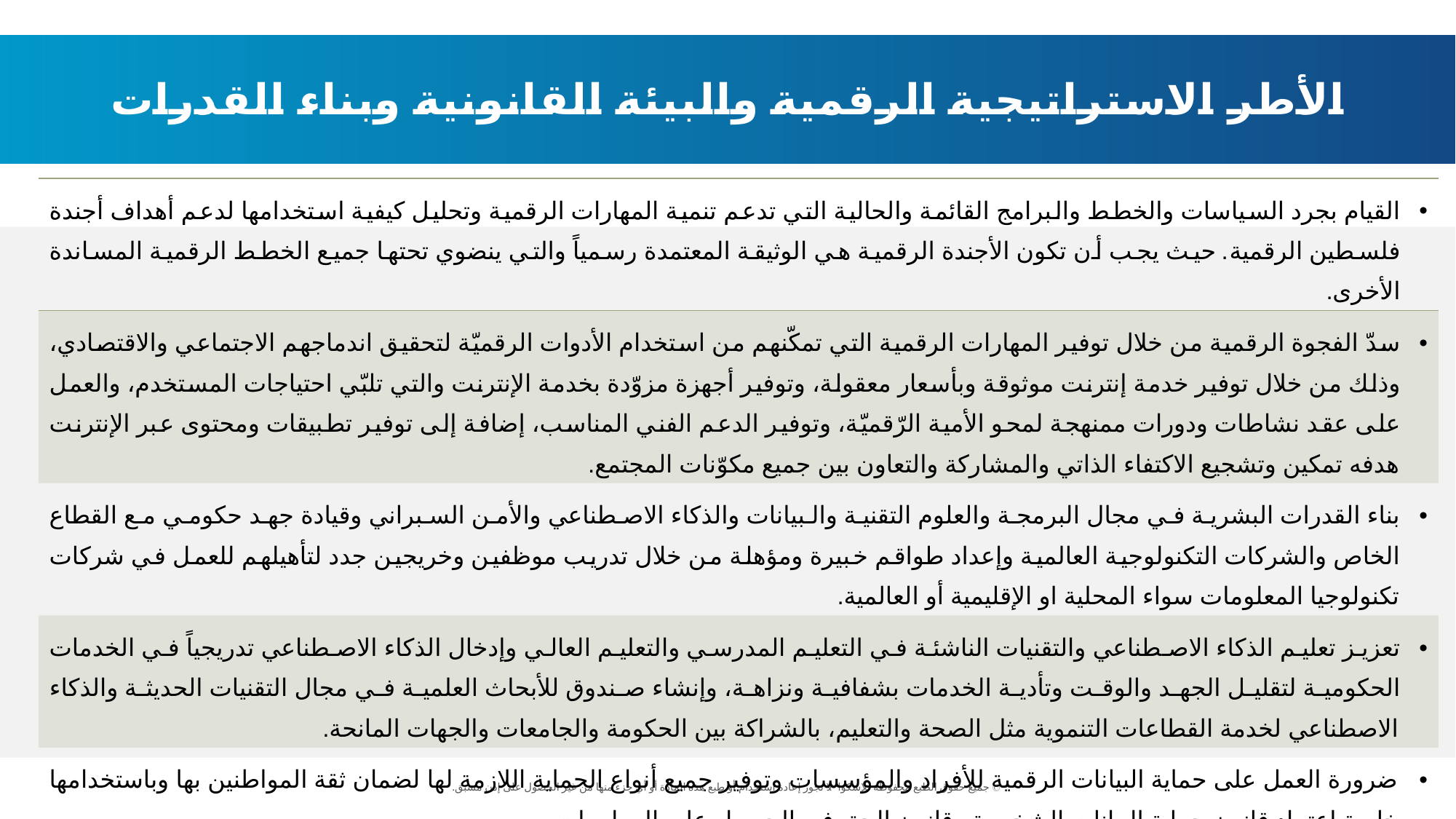

الأطر الاستراتيجية الرقمية والبيئة القانونية وبناء القدرات
| القيام بجرد السياسات والخطط والبرامج القائمة والحالية التي تدعم تنمية المهارات الرقمية وتحليل كيفية استخدامها لدعم أهداف أجندة فلسطين الرقمية. حيث يجب أن تكون الأجندة الرقمية هي الوثيقة المعتمدة رسمياً والتي ينضوي تحتها جميع الخطط الرقمية المساندة الأخرى. |
| --- |
| سدّ الفجوة الرقمية من خلال توفير المهارات الرقمية التي تمكّنهم من استخدام الأدوات الرقميّة لتحقيق اندماجهم الاجتماعي والاقتصادي، وذلك من خلال توفير خدمة إنترنت موثوقة وبأسعار معقولة، وتوفير أجهزة مزوّدة بخدمة الإنترنت والتي تلبّي احتياجات المستخدم، والعمل على عقد نشاطات ودورات ممنهجة لمحو الأمية الرّقميّة، وتوفير الدعم الفني المناسب، إضافة إلى توفير تطبيقات ومحتوى عبر الإنترنت هدفه تمكين وتشجيع الاكتفاء الذاتي والمشاركة والتعاون بين جميع مكوّنات المجتمع. |
| بناء القدرات البشرية في مجال البرمجة والعلوم التقنية والبيانات والذكاء الاصطناعي والأمن السبراني وقيادة جهد حكومي مع القطاع الخاص والشركات التكنولوجية العالمية وإعداد طواقم خبيرة ومؤهلة من خلال تدريب موظفين وخريجين جدد لتأهيلهم للعمل في شركات تكنولوجيا المعلومات سواء المحلية او الإقليمية أو العالمية. |
| تعزيز تعليم الذكاء الاصطناعي والتقنيات الناشئة في التعليم المدرسي والتعليم العالي وإدخال الذكاء الاصطناعي تدريجياً في الخدمات الحكومية لتقليل الجهد والوقت وتأدية الخدمات بشفافية ونزاهة، وإنشاء صندوق للأبحاث العلمية في مجال التقنيات الحديثة والذكاء الاصطناعي لخدمة القطاعات التنموية مثل الصحة والتعليم، بالشراكة بين الحكومة والجامعات والجهات المانحة. |
| ضرورة العمل على حماية البيانات الرقمية للأفراد والمؤسسات وتوفير جميع أنواع الحماية اللازمة لها لضمان ثقة المواطنين بها وباستخدامها خاصة اعتماد قانون حماية البيانات الشخصية وقانون الحق في الحصول على المعلومات. |